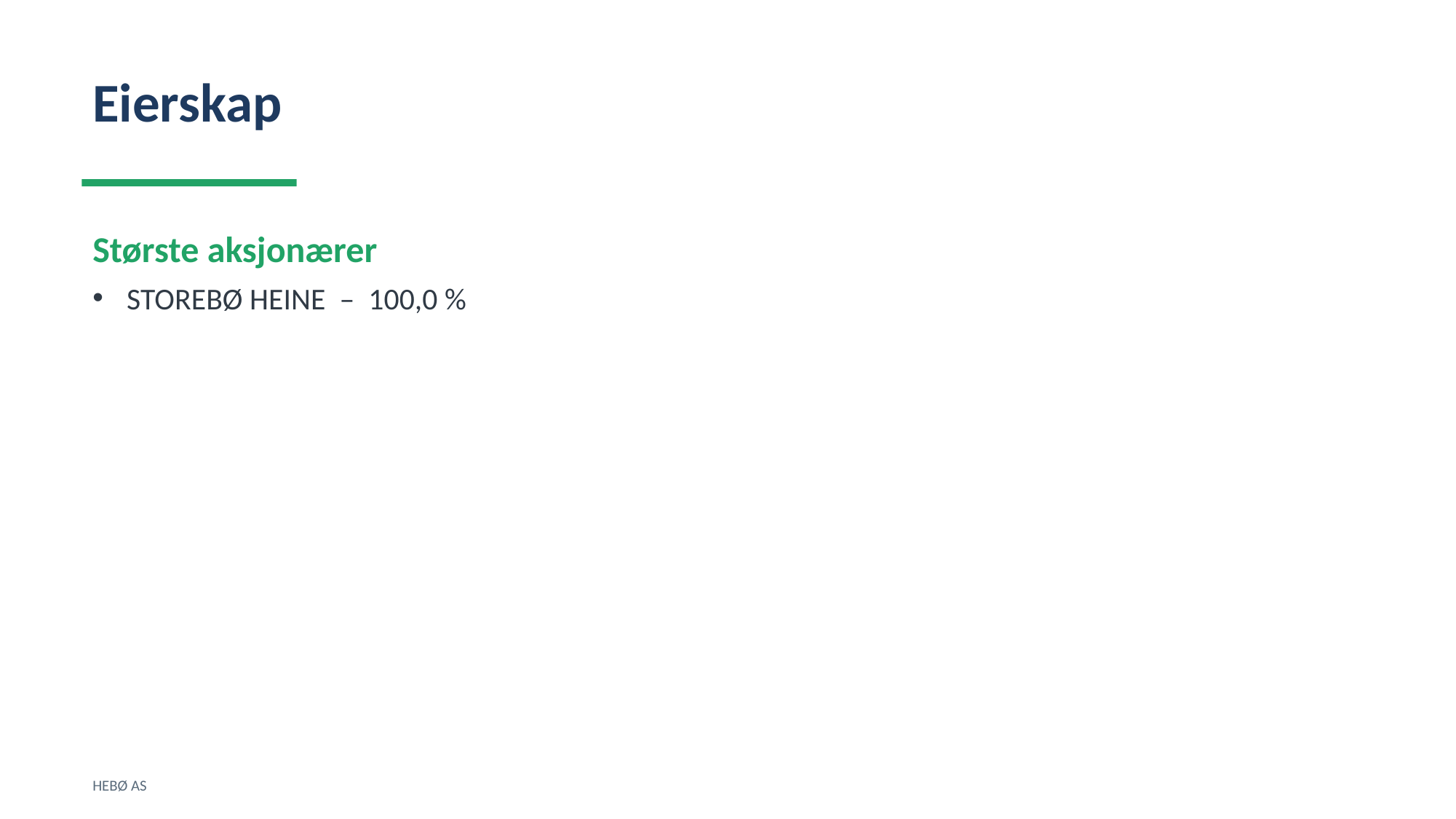

Eierskap

Største aksjonærer
STOREBØ HEINE  –  100,0 %
HEBØ AS